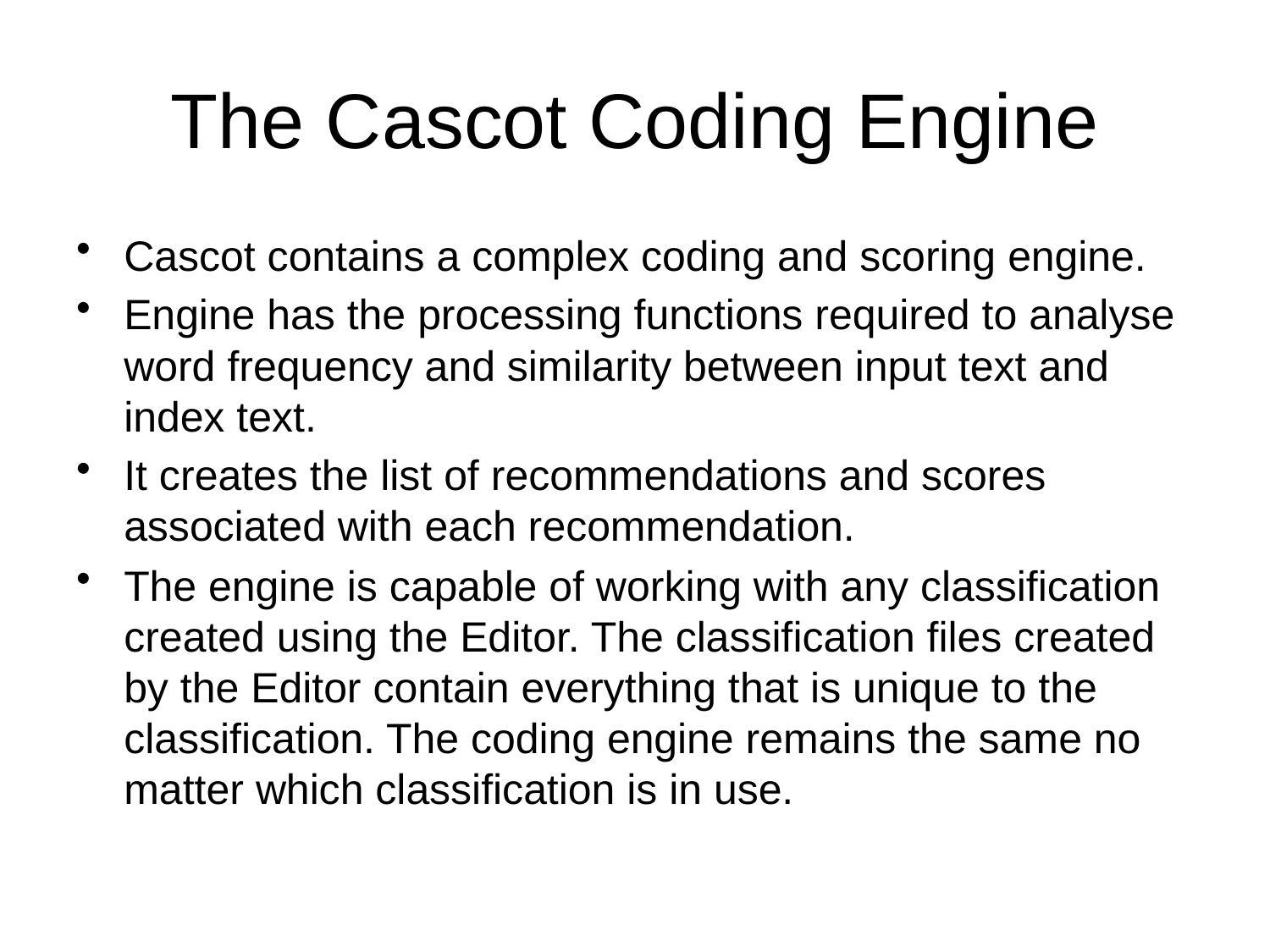

# The Cascot Coding Engine
Cascot contains a complex coding and scoring engine.
Engine has the processing functions required to analyse word frequency and similarity between input text and index text.
It creates the list of recommendations and scores associated with each recommendation.
The engine is capable of working with any classification created using the Editor. The classification files created by the Editor contain everything that is unique to the classification. The coding engine remains the same no matter which classification is in use.